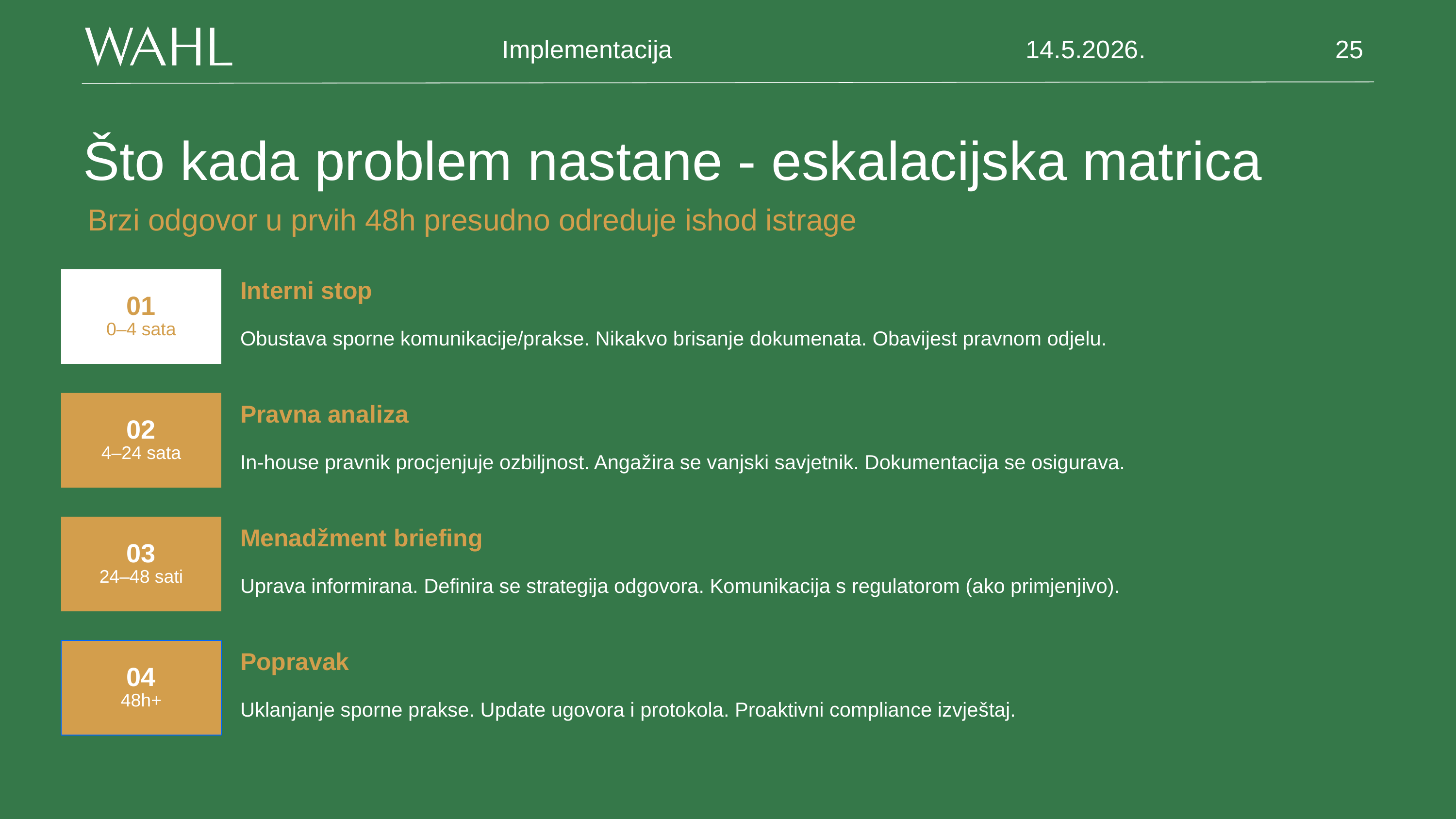

Implementacija
14.5.2026.
25

Što kada problem nastane - eskalacijska matrica
Brzi odgovor u prvih 48h presudno odreduje ishod istrage

01
Interni stop
Obustava sporne komunikacije/prakse. Nikakvo brisanje dokumenata. Obavijest pravnom odjelu.
0–4 sata

02
Pravna analiza
In-house pravnik procjenjuje ozbiljnost. Angažira se vanjski savjetnik. Dokumentacija se osigurava.
4–24 sata

03
Menadžment briefing
Uprava informirana. Definira se strategija odgovora. Komunikacija s regulatorom (ako primjenjivo).
24–48 sati

04
Popravak
Uklanjanje sporne prakse. Update ugovora i protokola. Proaktivni compliance izvještaj.
48h+